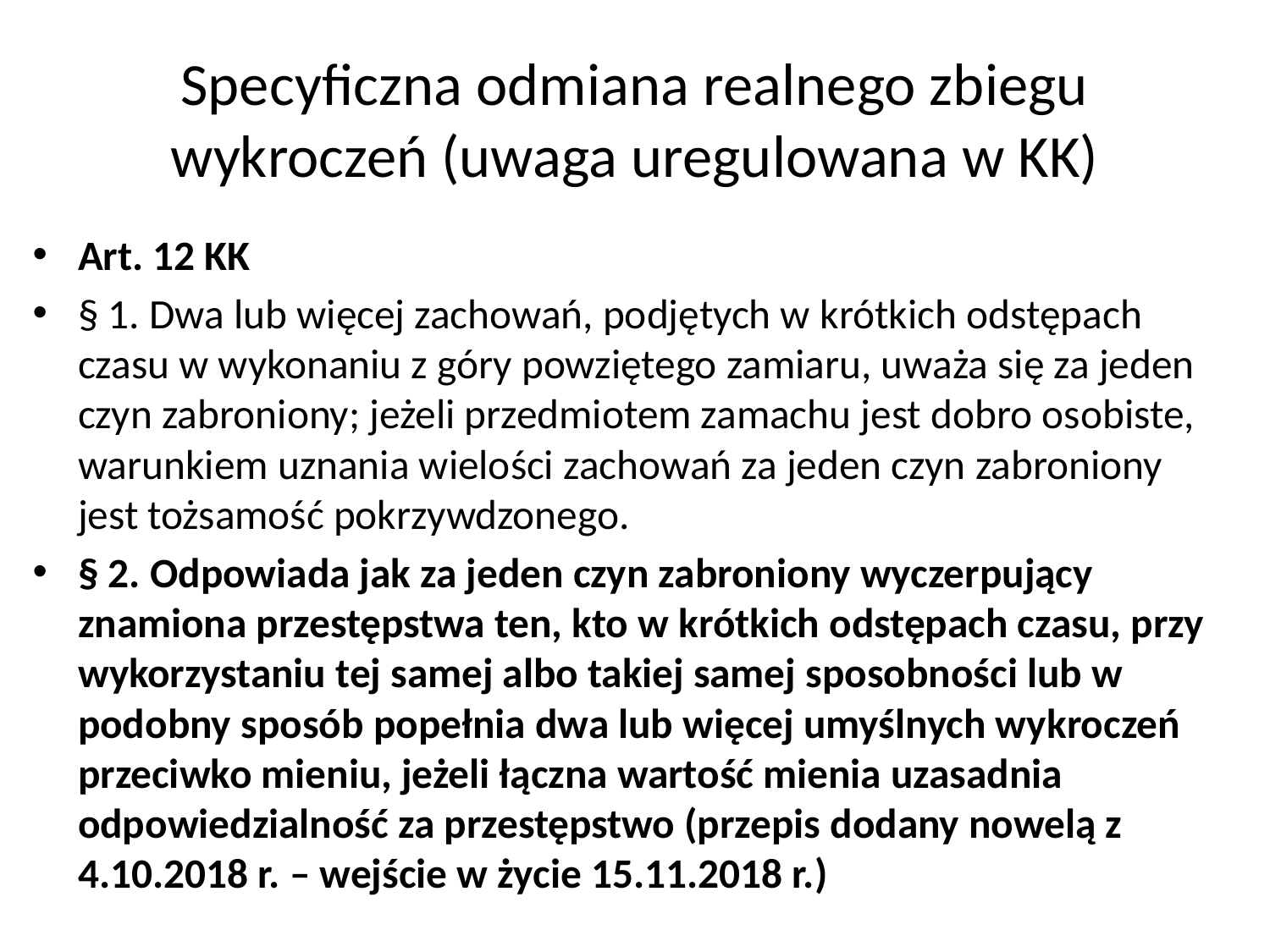

# Specyficzna odmiana realnego zbiegu wykroczeń (uwaga uregulowana w KK)
Art. 12 KK
§ 1. Dwa lub więcej zachowań, podjętych w krótkich odstępach czasu w wykonaniu z góry powziętego zamiaru, uważa się za jeden czyn zabroniony; jeżeli przedmiotem zamachu jest dobro osobiste, warunkiem uznania wielości zachowań za jeden czyn zabroniony jest tożsamość pokrzywdzonego.
§ 2. Odpowiada jak za jeden czyn zabroniony wyczerpujący znamiona przestępstwa ten, kto w krótkich odstępach czasu, przy wykorzystaniu tej samej albo takiej samej sposobności lub w podobny sposób popełnia dwa lub więcej umyślnych wykroczeń przeciwko mieniu, jeżeli łączna wartość mienia uzasadnia odpowiedzialność za przestępstwo (przepis dodany nowelą z 4.10.2018 r. – wejście w życie 15.11.2018 r.)